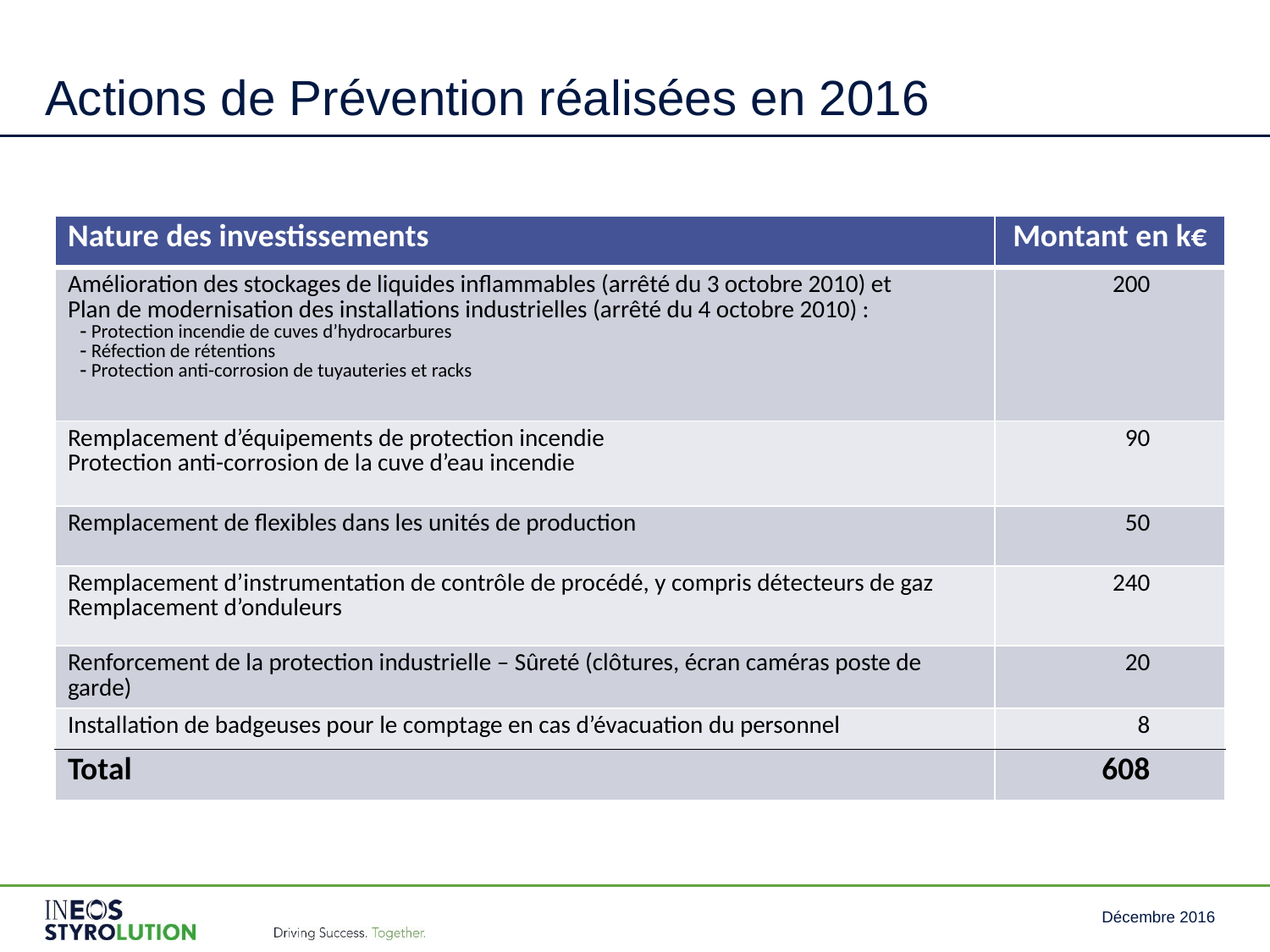

# Actions de Prévention réalisées en 2016
| Nature des investissements | Montant en k€ |
| --- | --- |
| Amélioration des stockages de liquides inflammables (arrêté du 3 octobre 2010) et Plan de modernisation des installations industrielles (arrêté du 4 octobre 2010) : Protection incendie de cuves d’hydrocarbures Réfection de rétentions Protection anti-corrosion de tuyauteries et racks | 200 |
| Remplacement d’équipements de protection incendie Protection anti-corrosion de la cuve d’eau incendie | 90 |
| Remplacement de flexibles dans les unités de production | 50 |
| Remplacement d’instrumentation de contrôle de procédé, y compris détecteurs de gaz Remplacement d’onduleurs | 240 |
| Renforcement de la protection industrielle – Sûreté (clôtures, écran caméras poste de garde) | 20 |
| Installation de badgeuses pour le comptage en cas d’évacuation du personnel | 8 |
| Total | 608 |
Décembre 2016